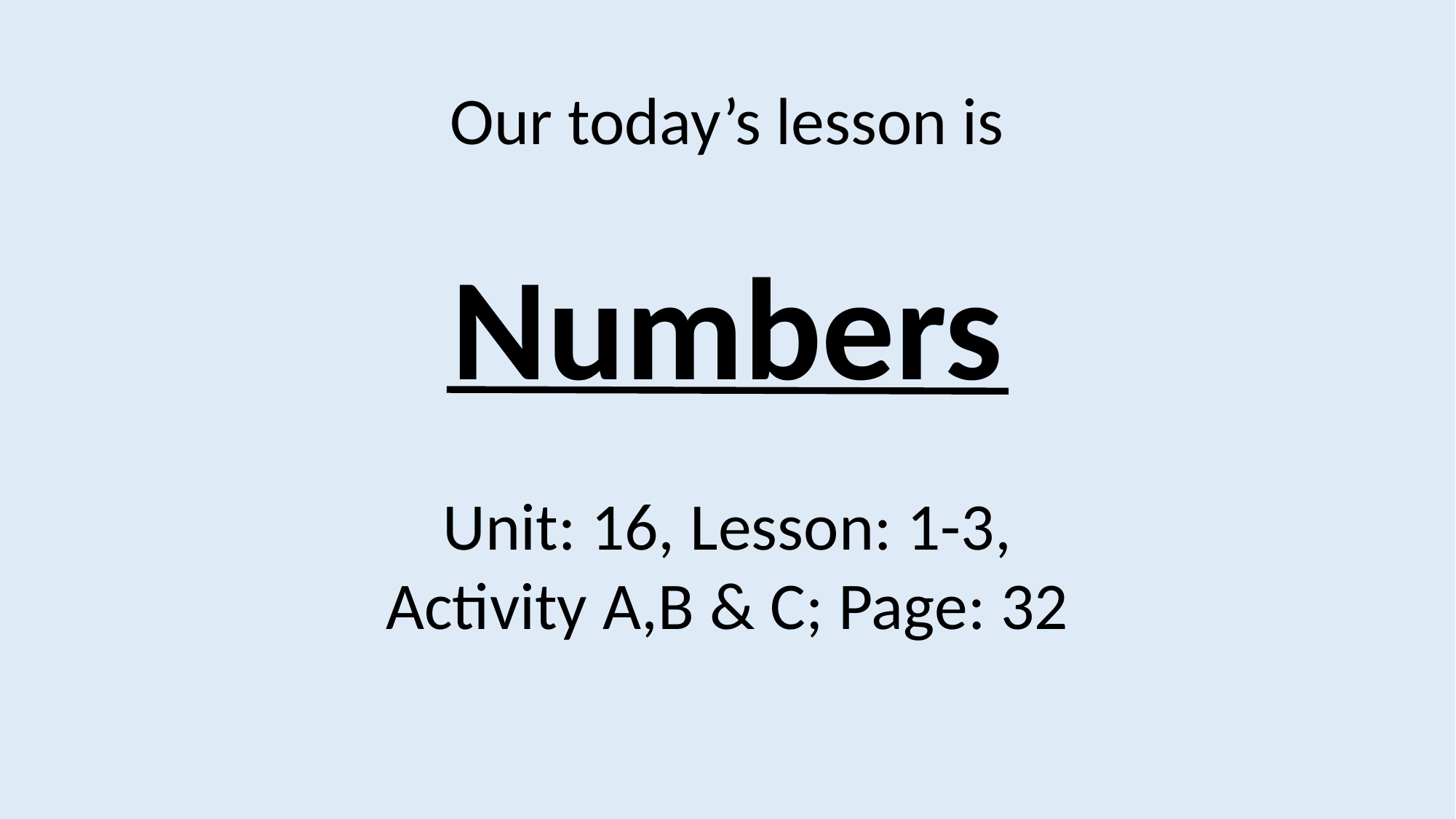

# Our today’s lesson is
Numbers
Unit: 16, Lesson: 1-3,
Activity A,B & C; Page: 32